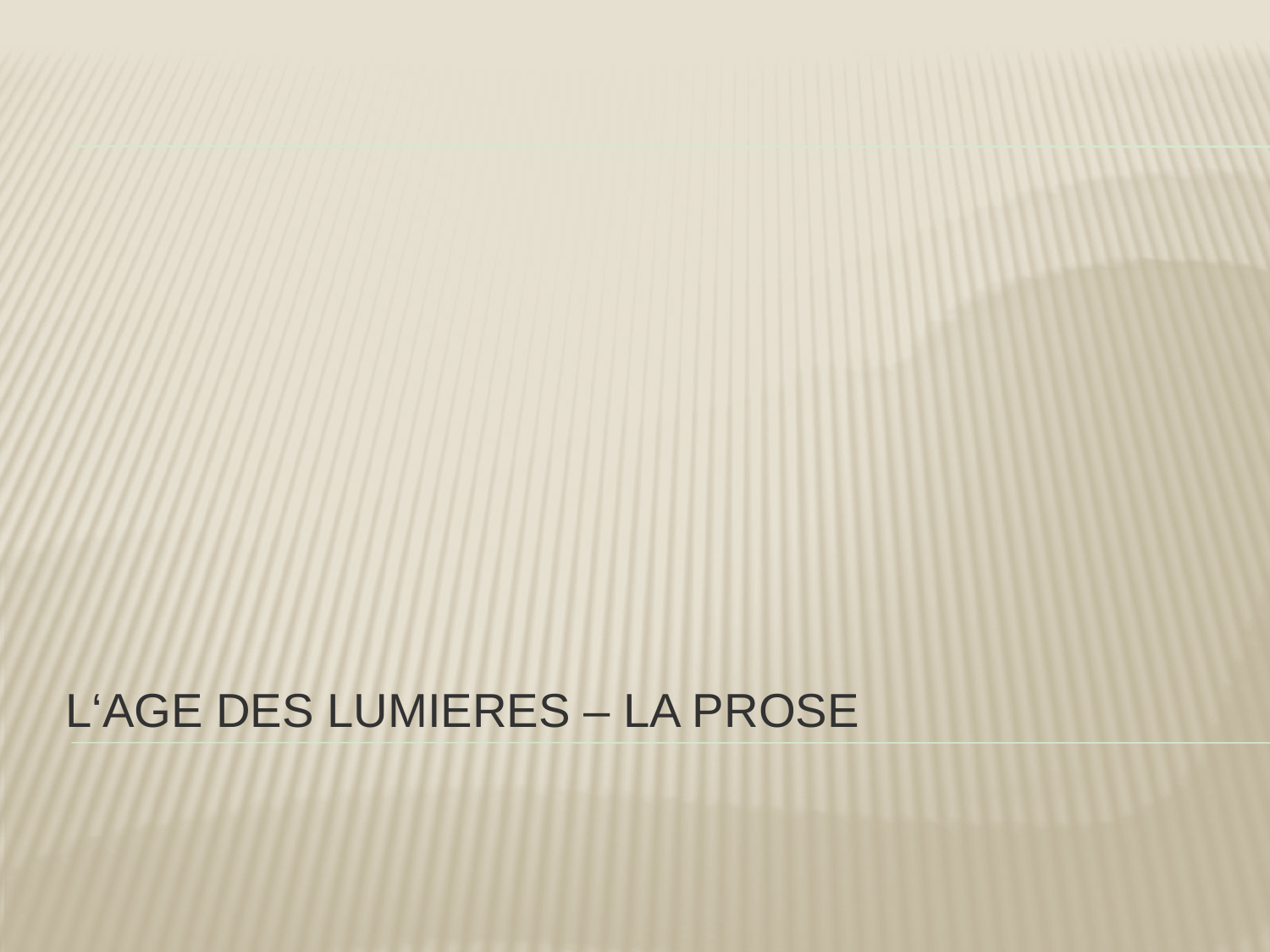

# L‘age des lumieres – la prose